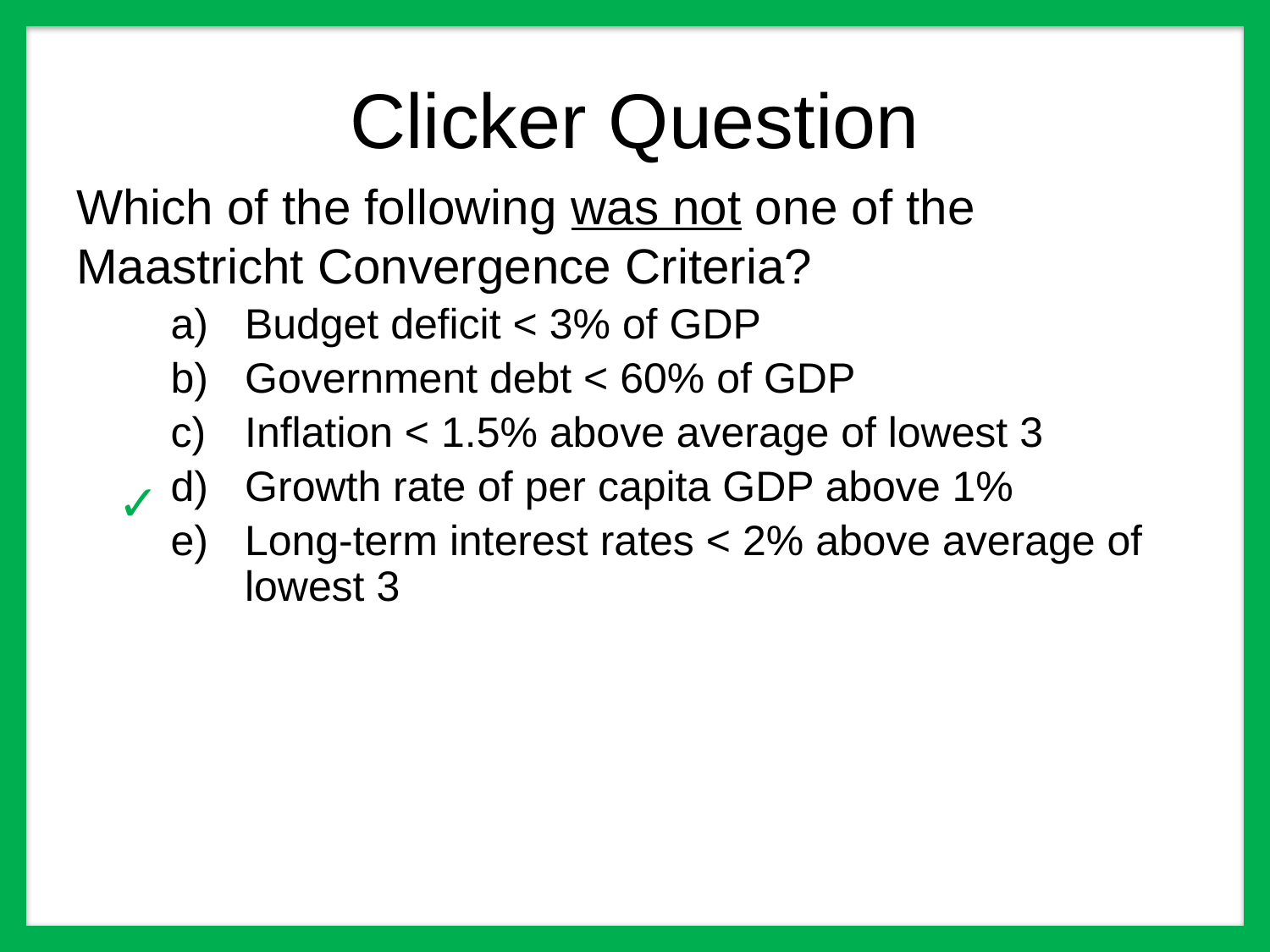

# Clicker Question
Which of the following was not one of the Maastricht Convergence Criteria?
Budget deficit < 3% of GDP
Government debt < 60% of GDP
Inflation < 1.5% above average of lowest 3
Growth rate of per capita GDP above 1%
Long-term interest rates < 2% above average of lowest 3

✓